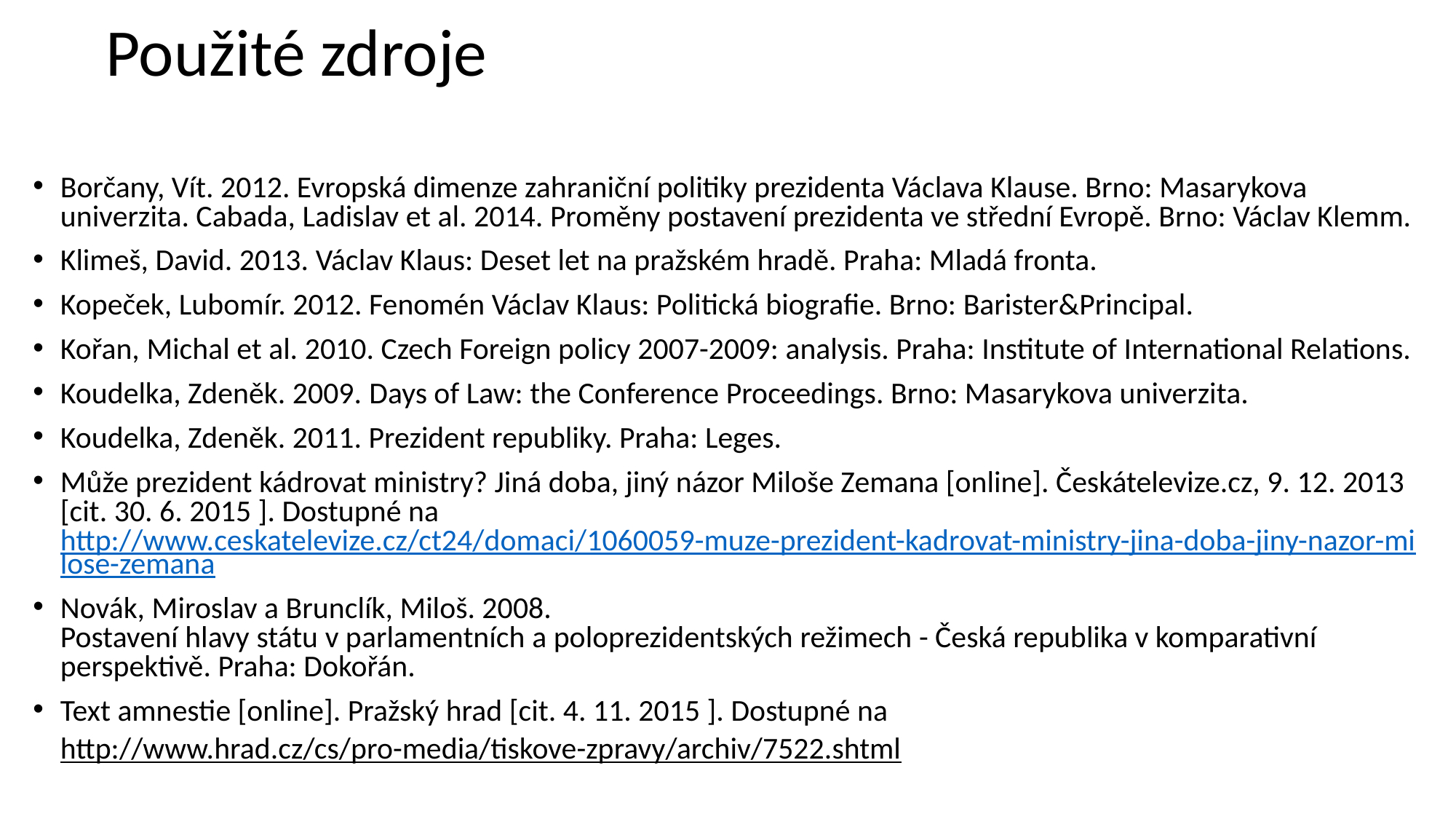

# Použité zdroje
Borčany, Vít. 2012. Evropská dimenze zahraniční politiky prezidenta Václava Klause. Brno: Masarykova univerzita. Cabada, Ladislav et al. 2014. Proměny postavení prezidenta ve střední Evropě. Brno: Václav Klemm.
Klimeš, David. 2013. Václav Klaus: Deset let na pražském hradě. Praha: Mladá fronta.
Kopeček, Lubomír. 2012. Fenomén Václav Klaus: Politická biografie. Brno: Barister&Principal.
Kořan, Michal et al. 2010. Czech Foreign policy 2007-2009: analysis. Praha: Institute of International Relations.
Koudelka, Zdeněk. 2009. Days of Law: the Conference Proceedings. Brno: Masarykova univerzita.
Koudelka, Zdeněk. 2011. Prezident republiky. Praha: Leges.
Může prezident kádrovat ministry? Jiná doba, jiný názor Miloše Zemana [online]. Českátelevize.cz, 9. 12. 2013 [cit. 30. 6. 2015 ]. Dostupné na http://www.ceskatelevize.cz/ct24/domaci/1060059-muze-prezident-kadrovat-ministry-jina-doba-jiny-nazor-milose-zemana
Novák, Miroslav a Brunclík, Miloš. 2008. Postavení hlavy státu v parlamentních a poloprezidentských režimech - Česká republika v komparativní perspektivě. Praha: Dokořán.
Text amnestie [online]. Pražský hrad [cit. 4. 11. 2015 ]. Dostupné na http://www.hrad.cz/cs/pro-media/tiskove-zpravy/archiv/7522.shtml